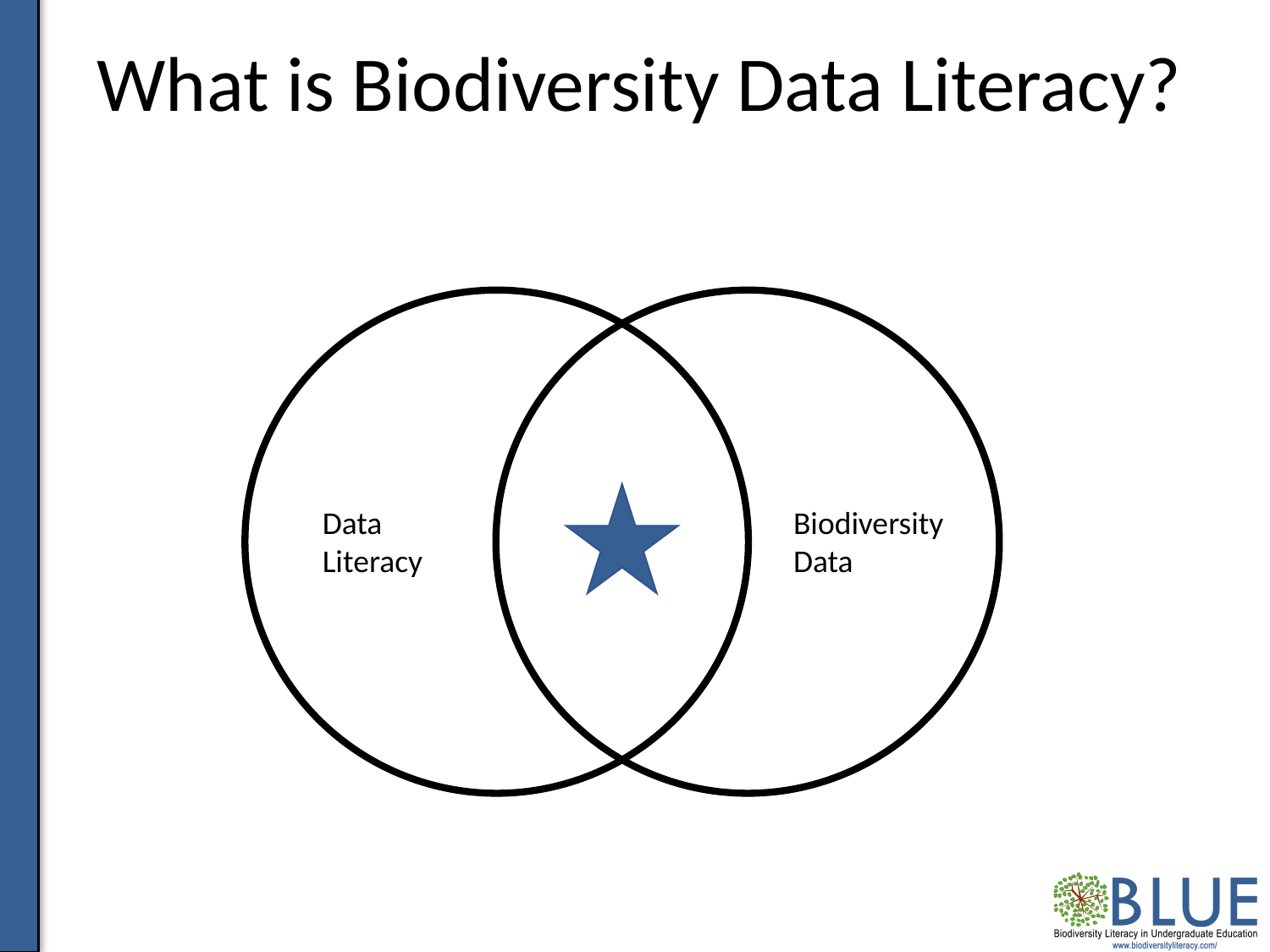

# What is Biodiversity Data Literacy?

Data Literacy
Biodiversity Data